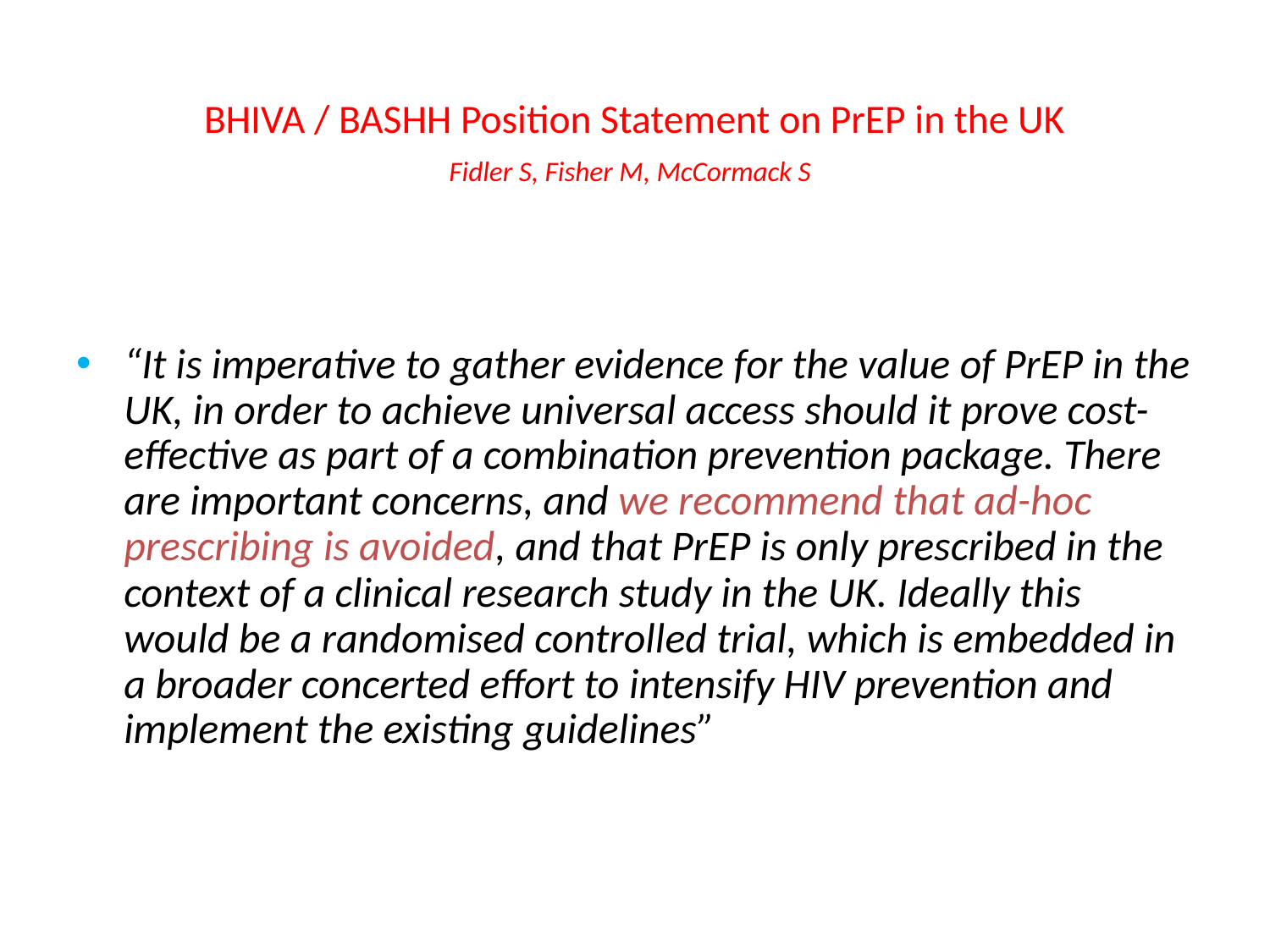

# BHIVA / BASHH Position Statement on PrEP in the UK Fidler S, Fisher M, McCormack S

“It is imperative to gather evidence for the value of PrEP in the UK, in order to achieve universal access should it prove cost-effective as part of a combination prevention package. There are important concerns, and we recommend that ad-hoc prescribing is avoided, and that PrEP is only prescribed in the context of a clinical research study in the UK. Ideally this would be a randomised controlled trial, which is embedded in a broader concerted effort to intensify HIV prevention and implement the existing guidelines”